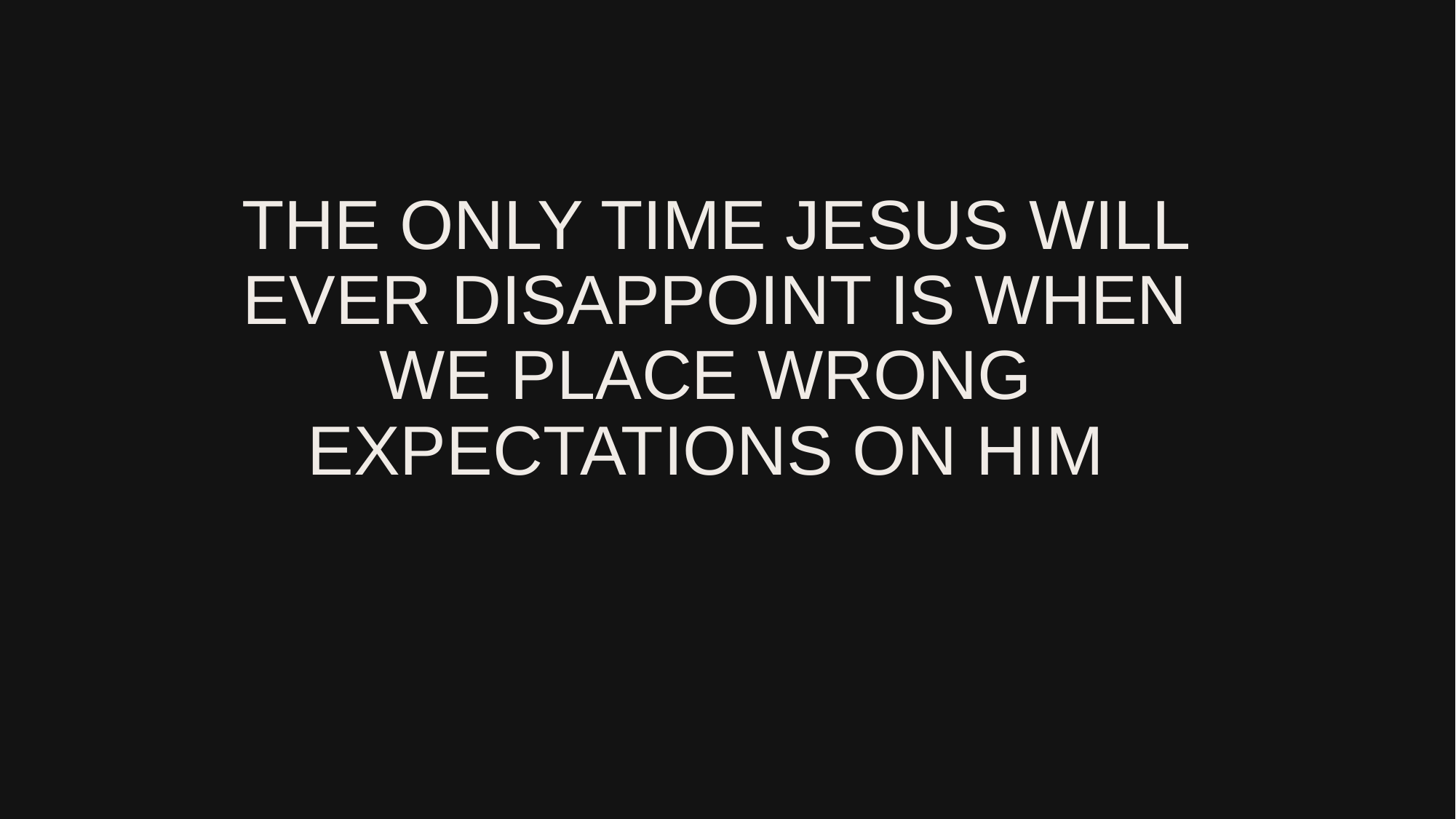

# The only time Jesus will ever disappoint is when we place wrong  expectations on Him